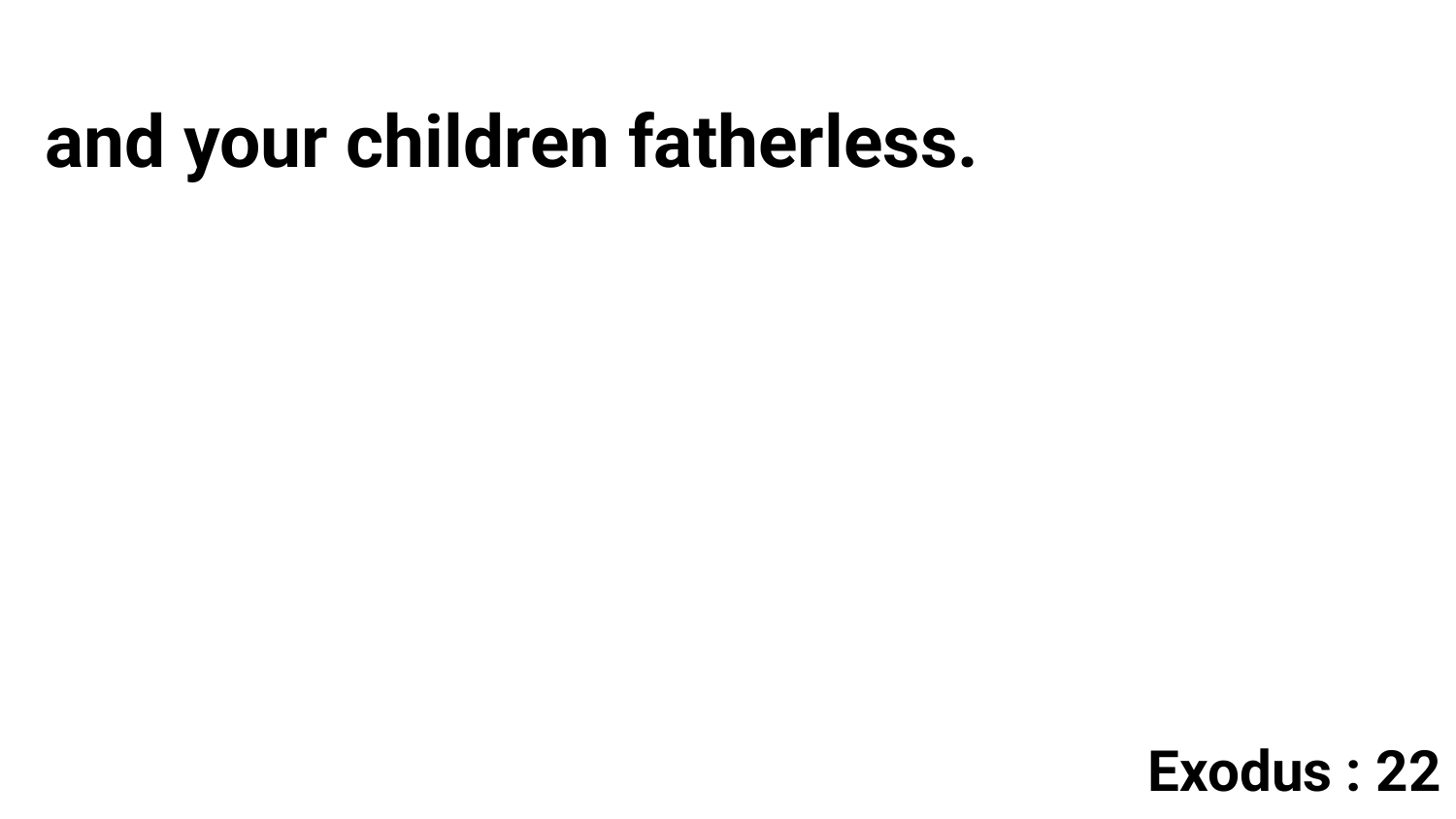

and your children fatherless.
Exodus : 22